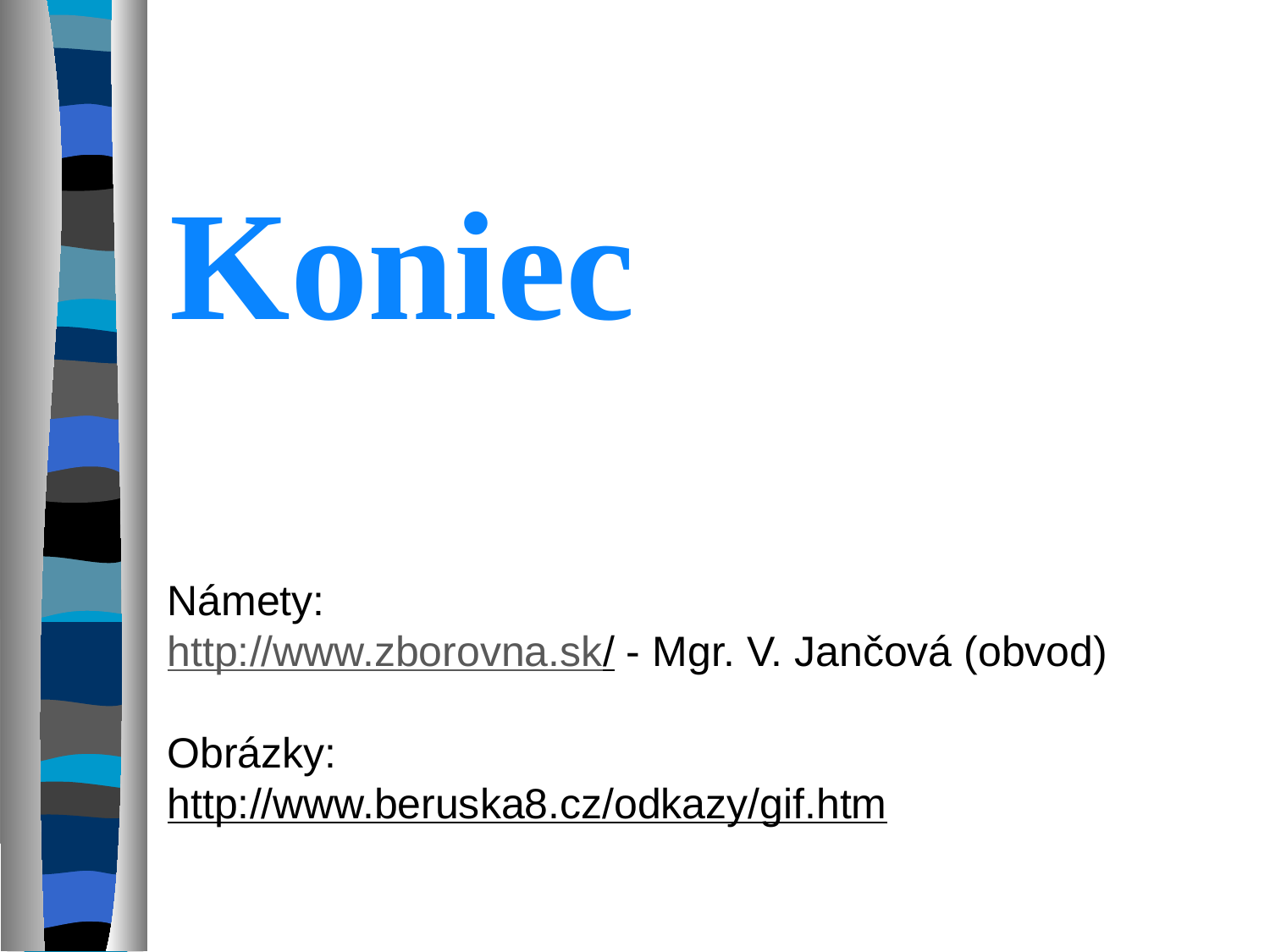

# Koniec
Námety:
http://www.zborovna.sk/ - Mgr. V. Jančová (obvod)

Obrázky:
http://www.beruska8.cz/odkazy/gif.htm